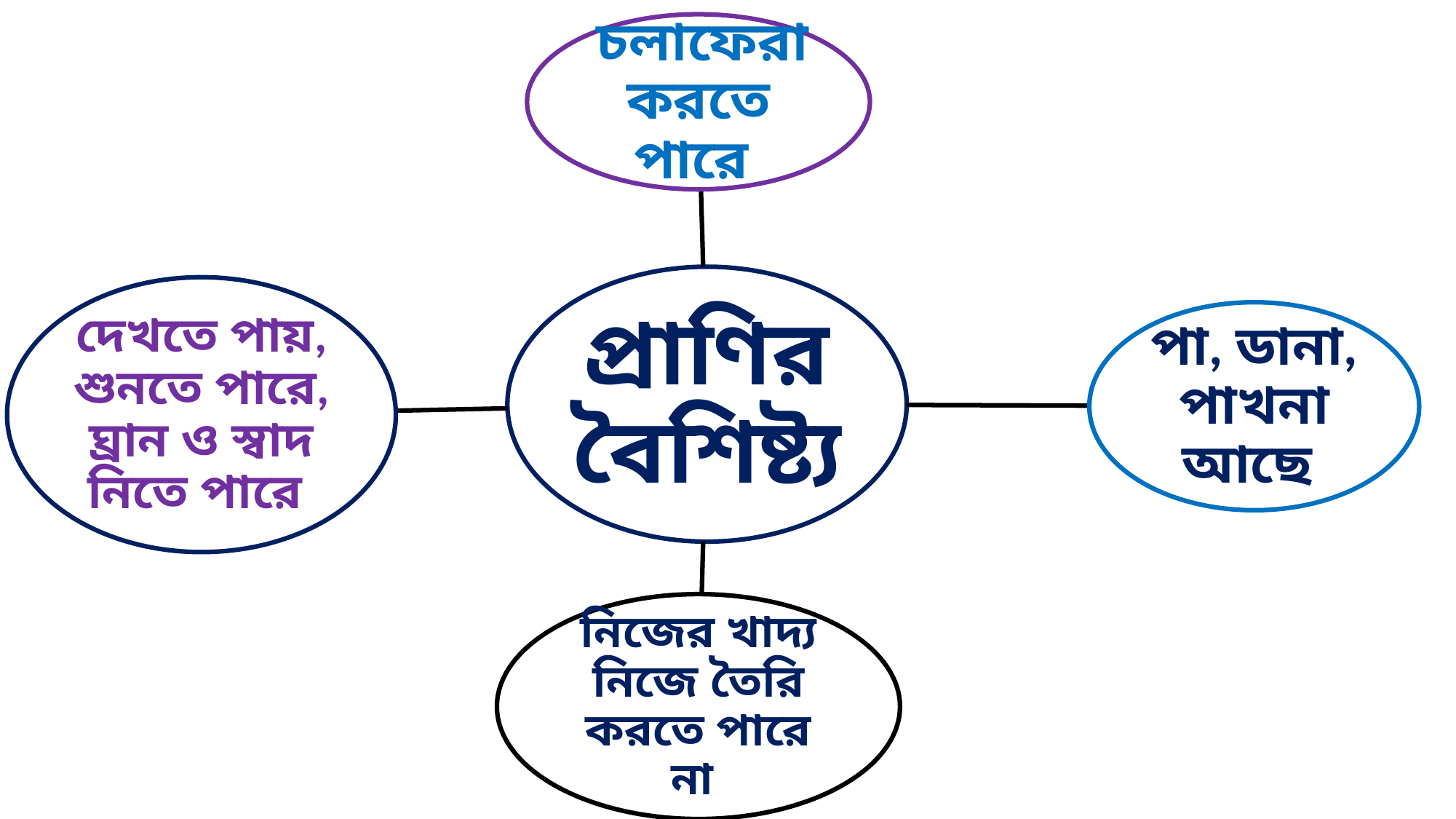

প্রাণির বৈশিষ্ট্য

 চলাফেরা করতে পারে

পা, ডানা, পাখনা আছে

নিজের খাদ্য নিজে তৈরি করতে পারে না

দেখতে পায়, শুনতে পারে, ঘ্রান ও স্বাদ নিতে পারে